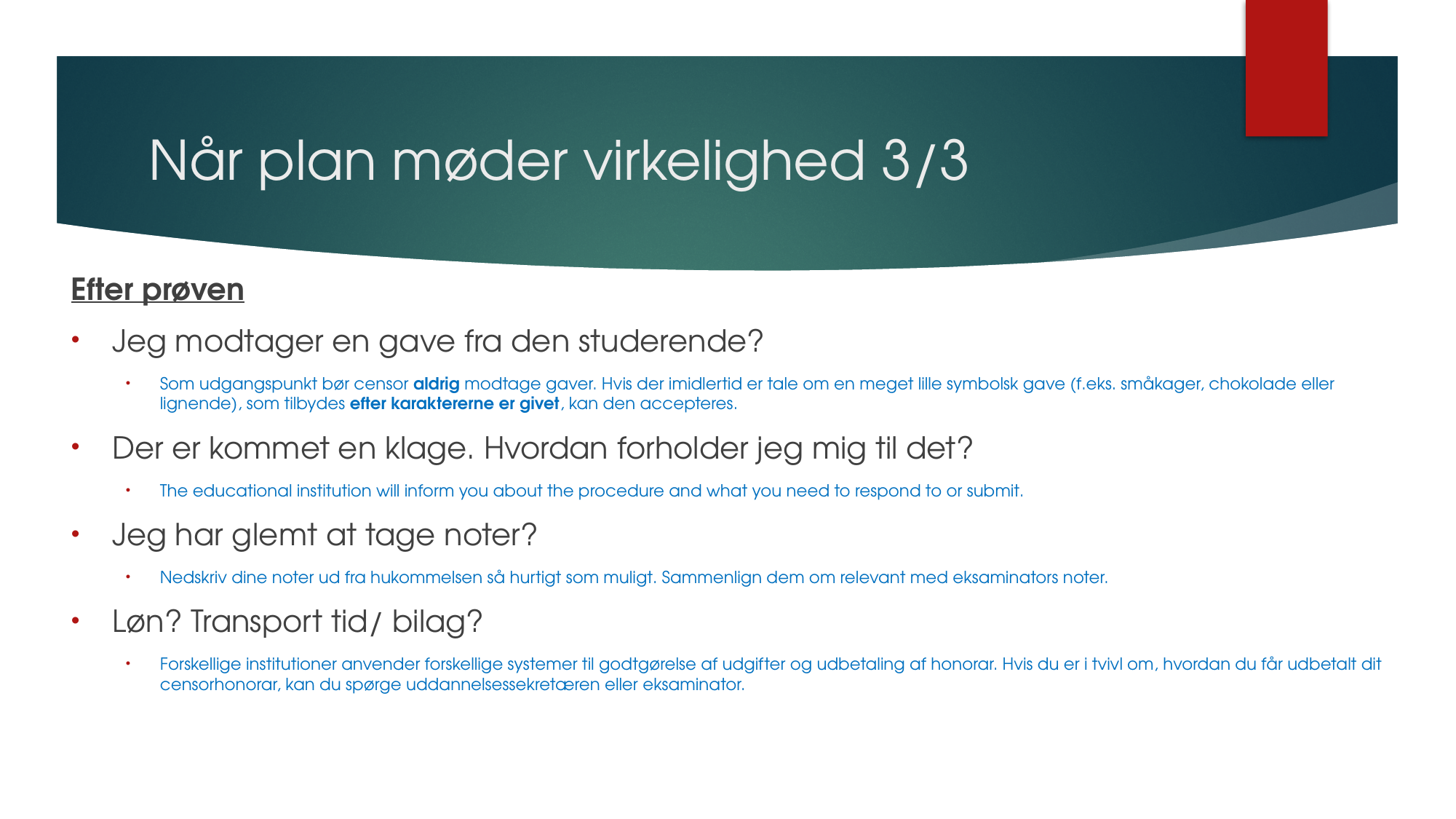

# Når plan møder virkelighed 3/3
Efter prøven
Jeg modtager en gave fra den studerende?
Som udgangspunkt bør censor aldrig modtage gaver. Hvis der imidlertid er tale om en meget lille symbolsk gave (f.eks. småkager, chokolade eller lignende), som tilbydes efter karaktererne er givet, kan den accepteres.
Der er kommet en klage. Hvordan forholder jeg mig til det?
The educational institution will inform you about the procedure and what you need to respond to or submit.
Jeg har glemt at tage noter?
Nedskriv dine noter ud fra hukommelsen så hurtigt som muligt. Sammenlign dem om relevant med eksaminators noter.
Løn? Transport tid/ bilag?
Forskellige institutioner anvender forskellige systemer til godtgørelse af udgifter og udbetaling af honorar. Hvis du er i tvivl om, hvordan du får udbetalt dit censorhonorar, kan du spørge uddannelsessekretæren eller eksaminator.